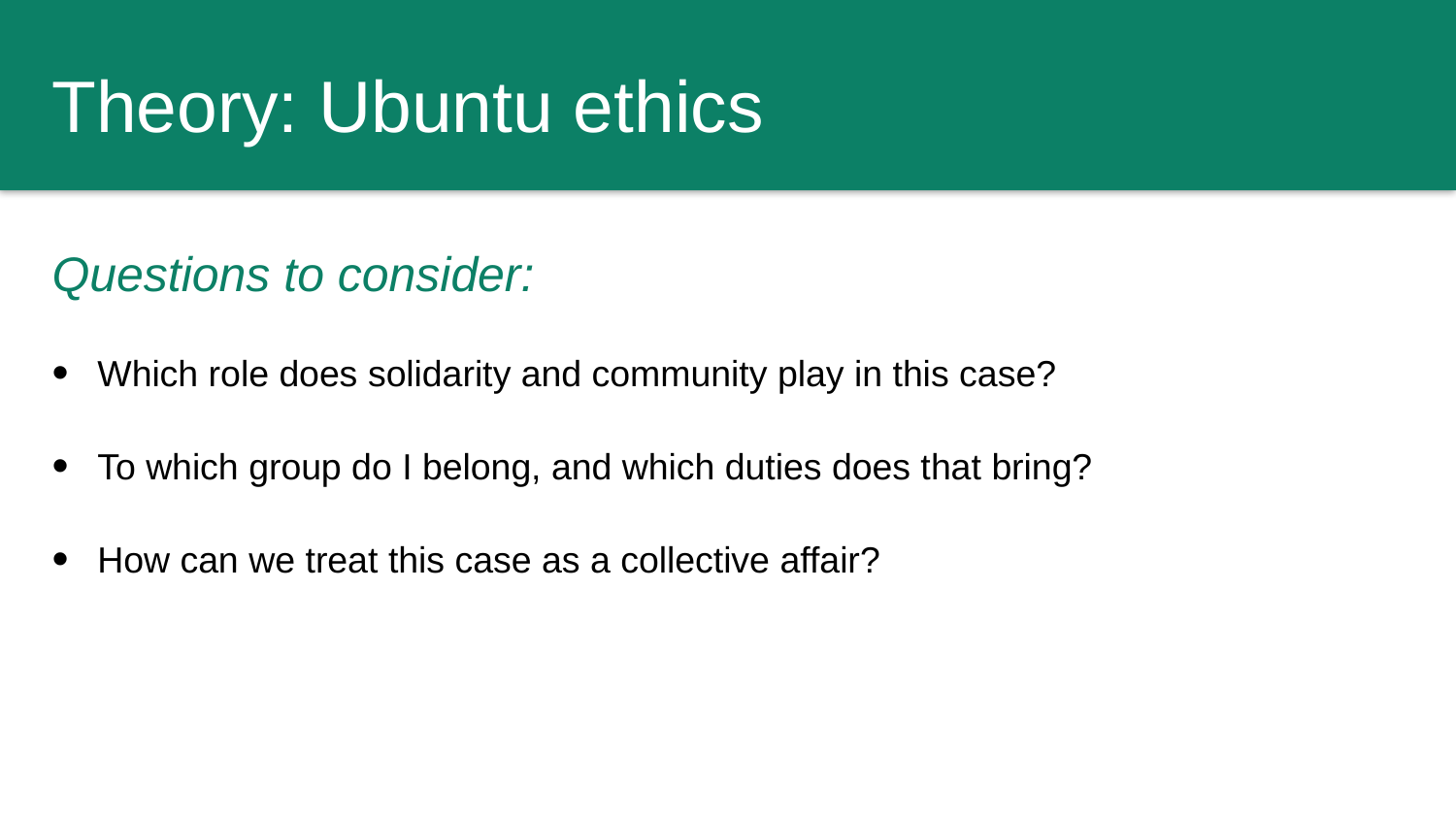

Theory: Ubuntu ethics
Questions to consider:

Which role does solidarity and community play in this case?

To which group do I belong, and which duties does that bring?

How can we treat this case as a collective affair?